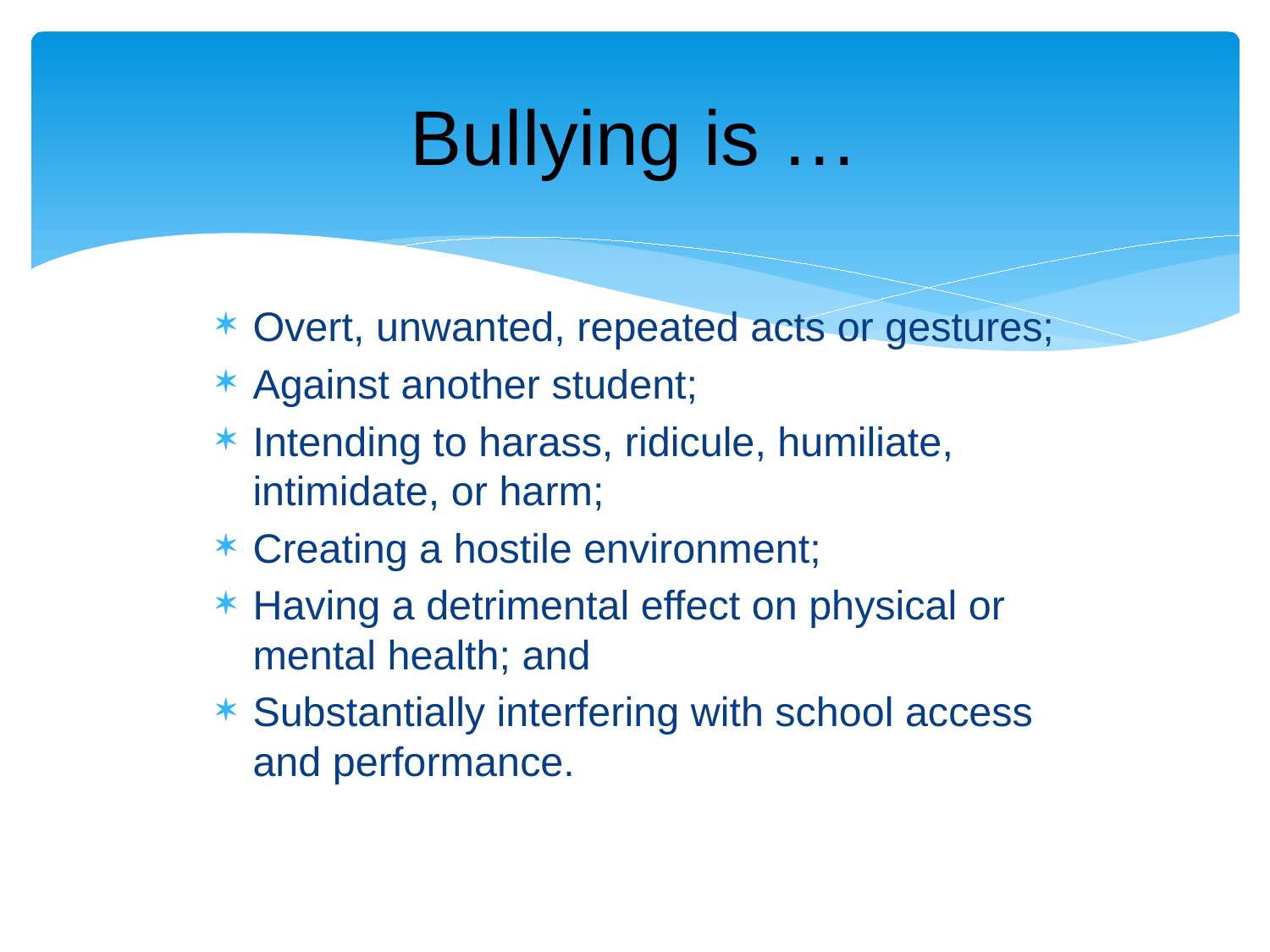

# Bullying is …
Overt, unwanted, repeated acts or gestures;
Against another student;
Intending to harass, ridicule, humiliate, intimidate, or harm;
Creating a hostile environment;
Having a detrimental effect on physical or mental health; and
Substantially interfering with school access and performance.